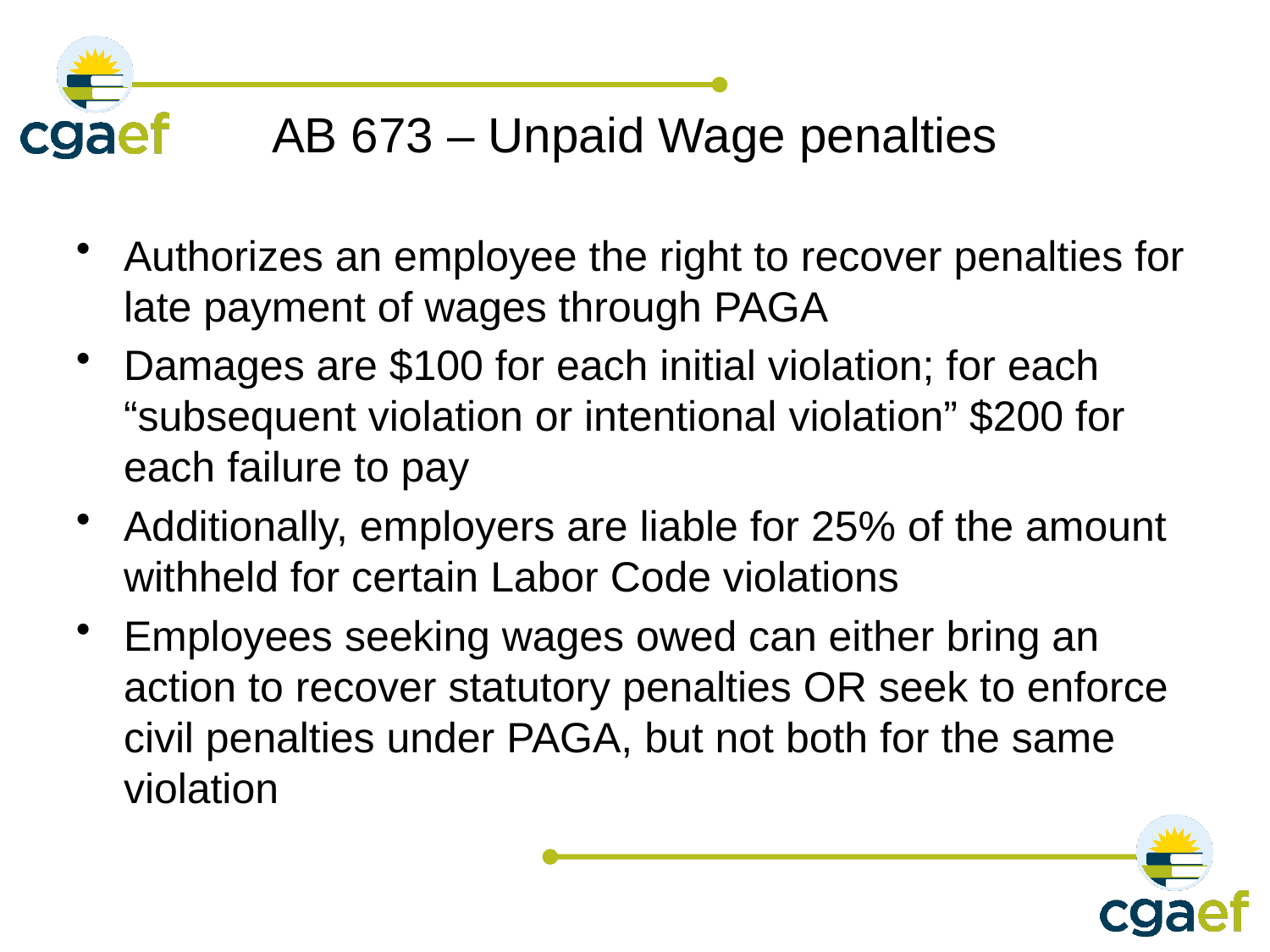

# AB 673 – Unpaid Wage penalties
Authorizes an employee the right to recover penalties for late payment of wages through PAGA
Damages are $100 for each initial violation; for each “subsequent violation or intentional violation” $200 for each failure to pay
Additionally, employers are liable for 25% of the amount withheld for certain Labor Code violations
Employees seeking wages owed can either bring an action to recover statutory penalties OR seek to enforce civil penalties under PAGA, but not both for the same violation